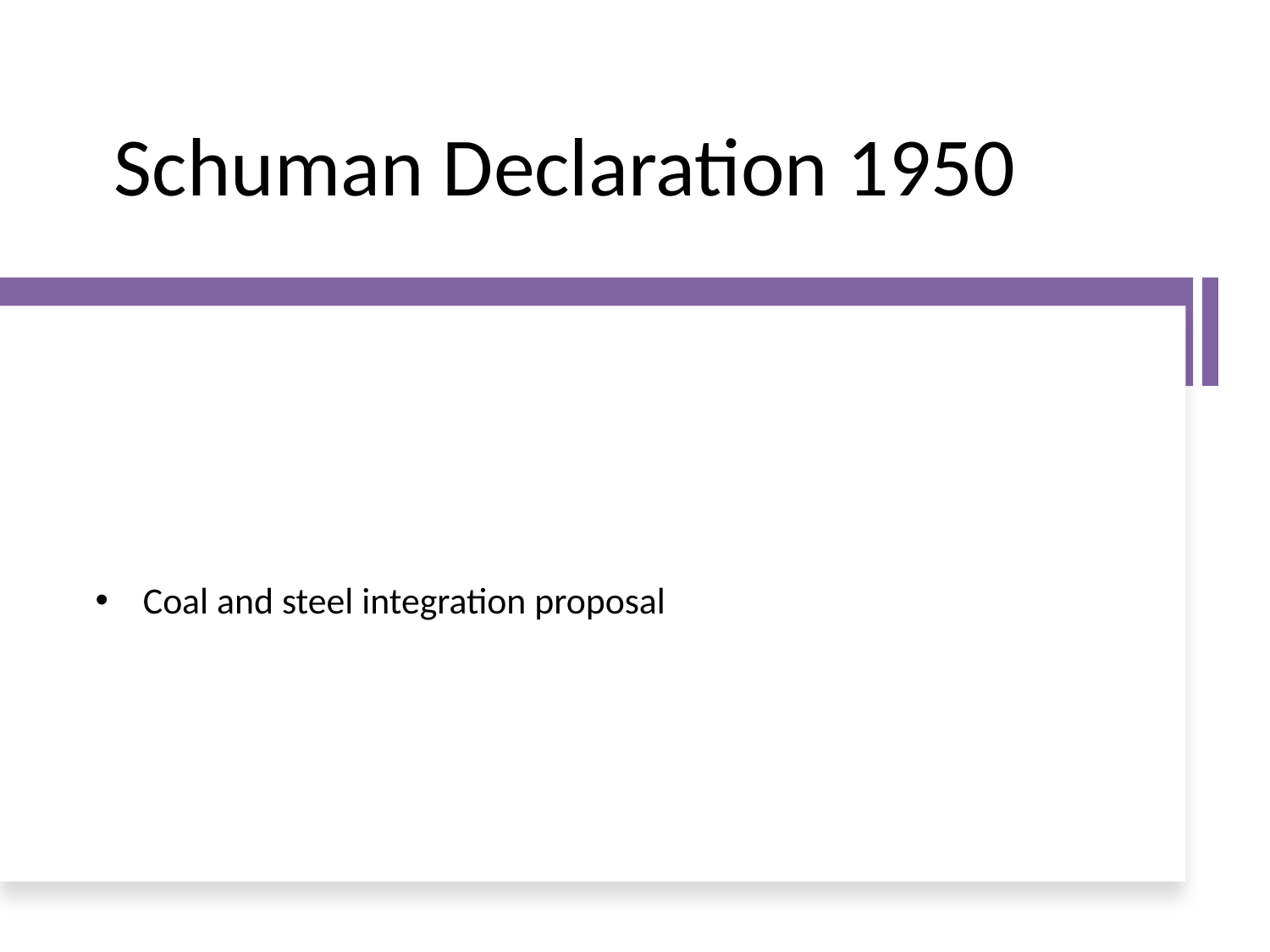

# Schuman Declaration 1950

Coal and steel integration proposal